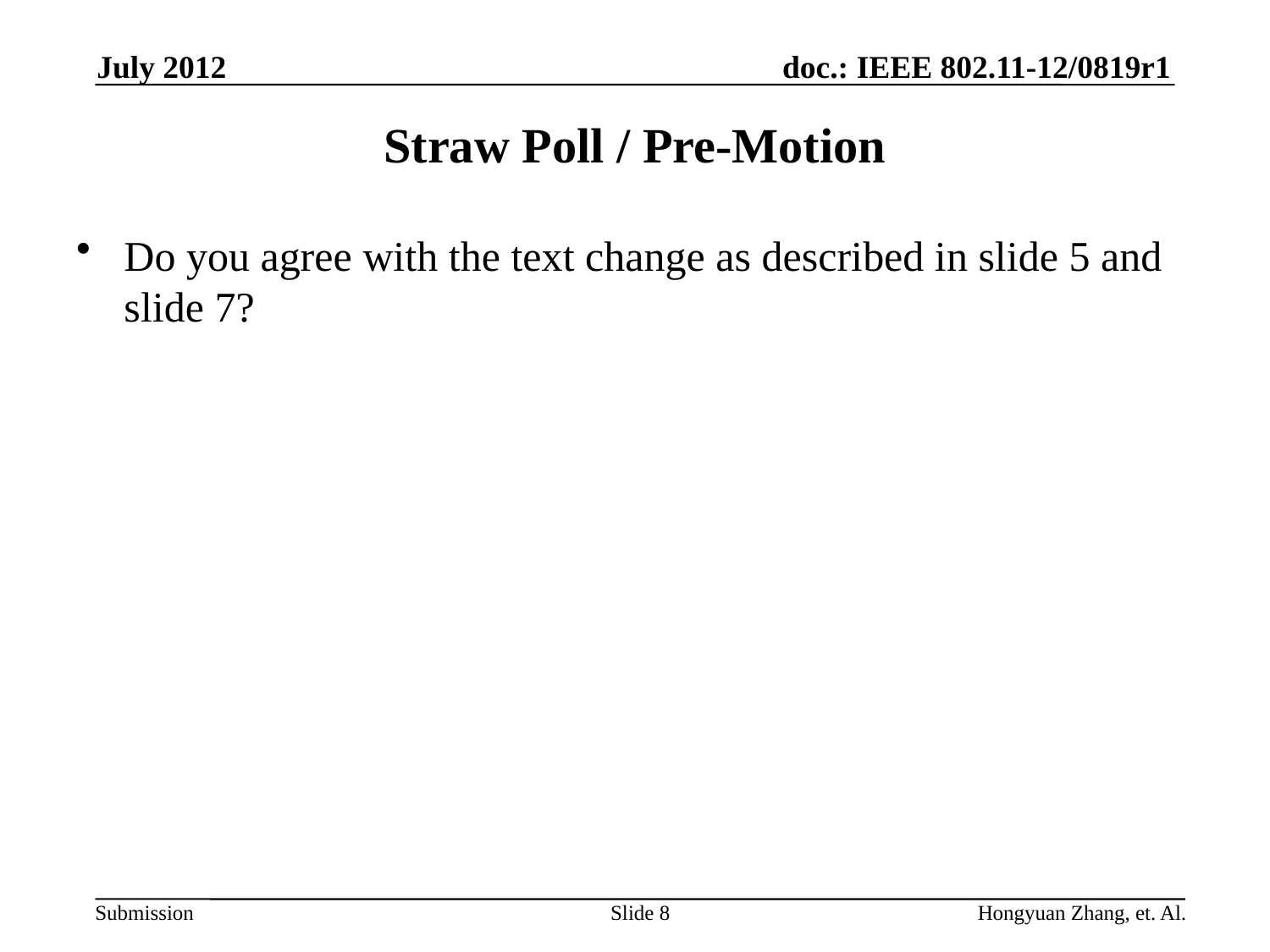

July 2012
# Straw Poll / Pre-Motion
Do you agree with the text change as described in slide 5 and slide 7?
Slide 8
Hongyuan Zhang, et. Al.